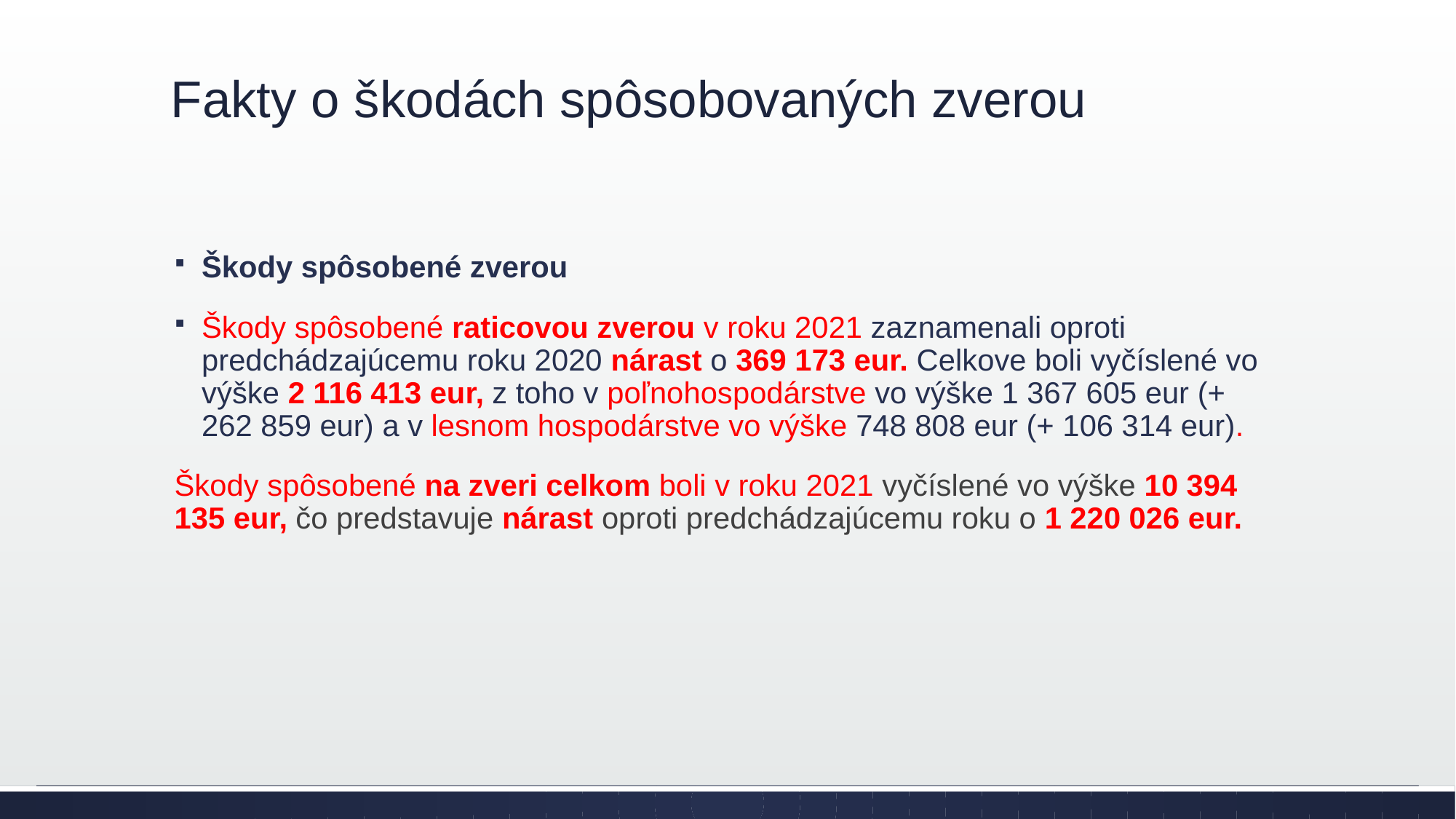

# Fakty o škodách spôsobovaných zverou
Škody spôsobené zverou
Škody spôsobené raticovou zverou v roku 2021 zaznamenali oproti predchádzajúcemu roku 2020 nárast o 369 173 eur. Celkove boli vyčíslené vo výške 2 116 413 eur, z toho v poľnohospodárstve vo výške 1 367 605 eur (+ 262 859 eur) a v lesnom hospodárstve vo výške 748 808 eur (+ 106 314 eur).
Škody spôsobené na zveri celkom boli v roku 2021 vyčíslené vo výške 10 394 135 eur, čo predstavuje nárast oproti predchádzajúcemu roku o 1 220 026 eur.